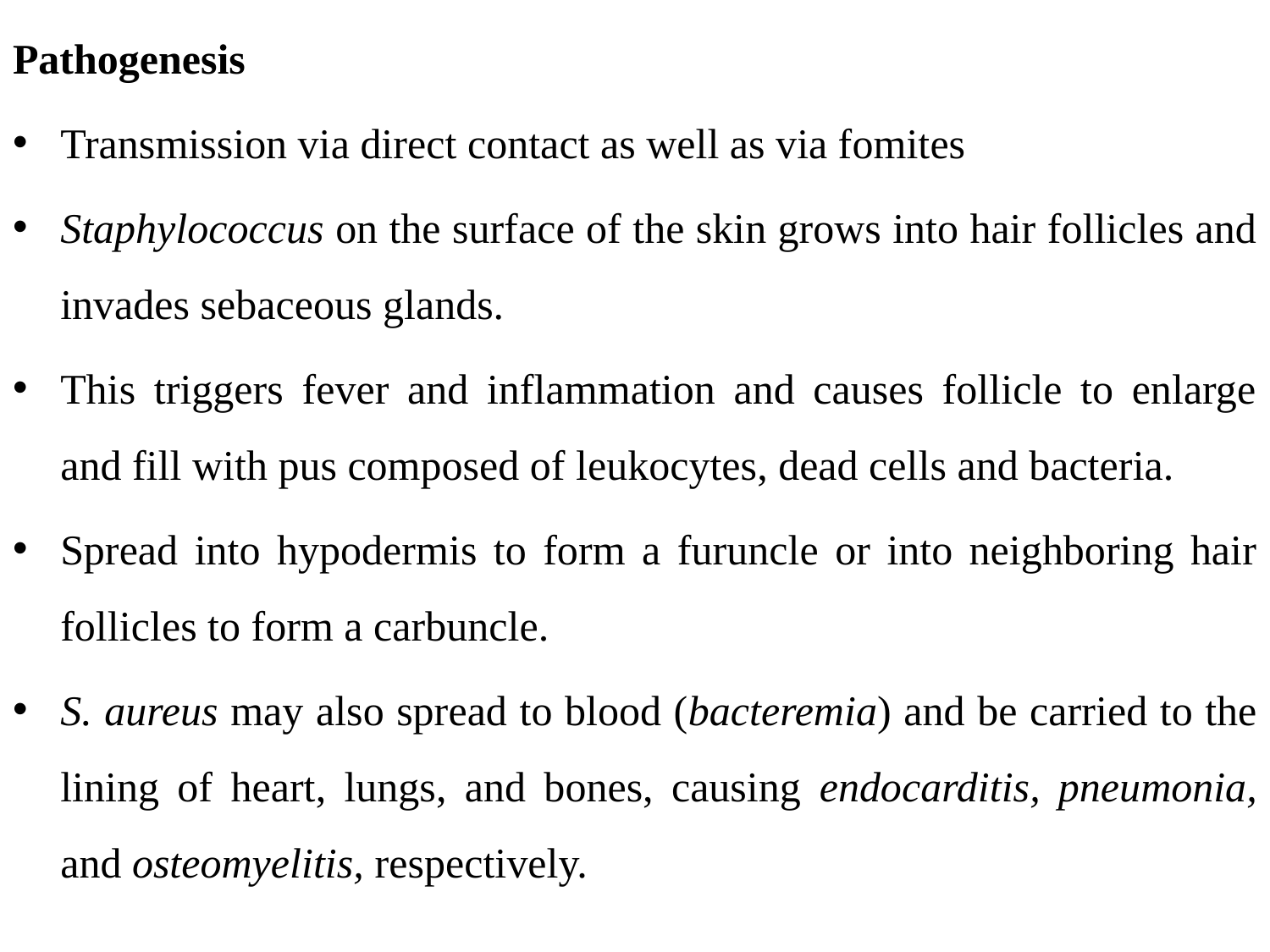

Pathogenesis
Transmission via direct contact as well as via fomites
Staphylococcus on the surface of the skin grows into hair follicles and invades sebaceous glands.
This triggers fever and inflammation and causes follicle to enlarge and fill with pus composed of leukocytes, dead cells and bacteria.
Spread into hypodermis to form a furuncle or into neighboring hair follicles to form a carbuncle.
S. aureus may also spread to blood (bacteremia) and be carried to the lining of heart, lungs, and bones, causing endocarditis, pneumonia, and osteomyelitis, respectively.